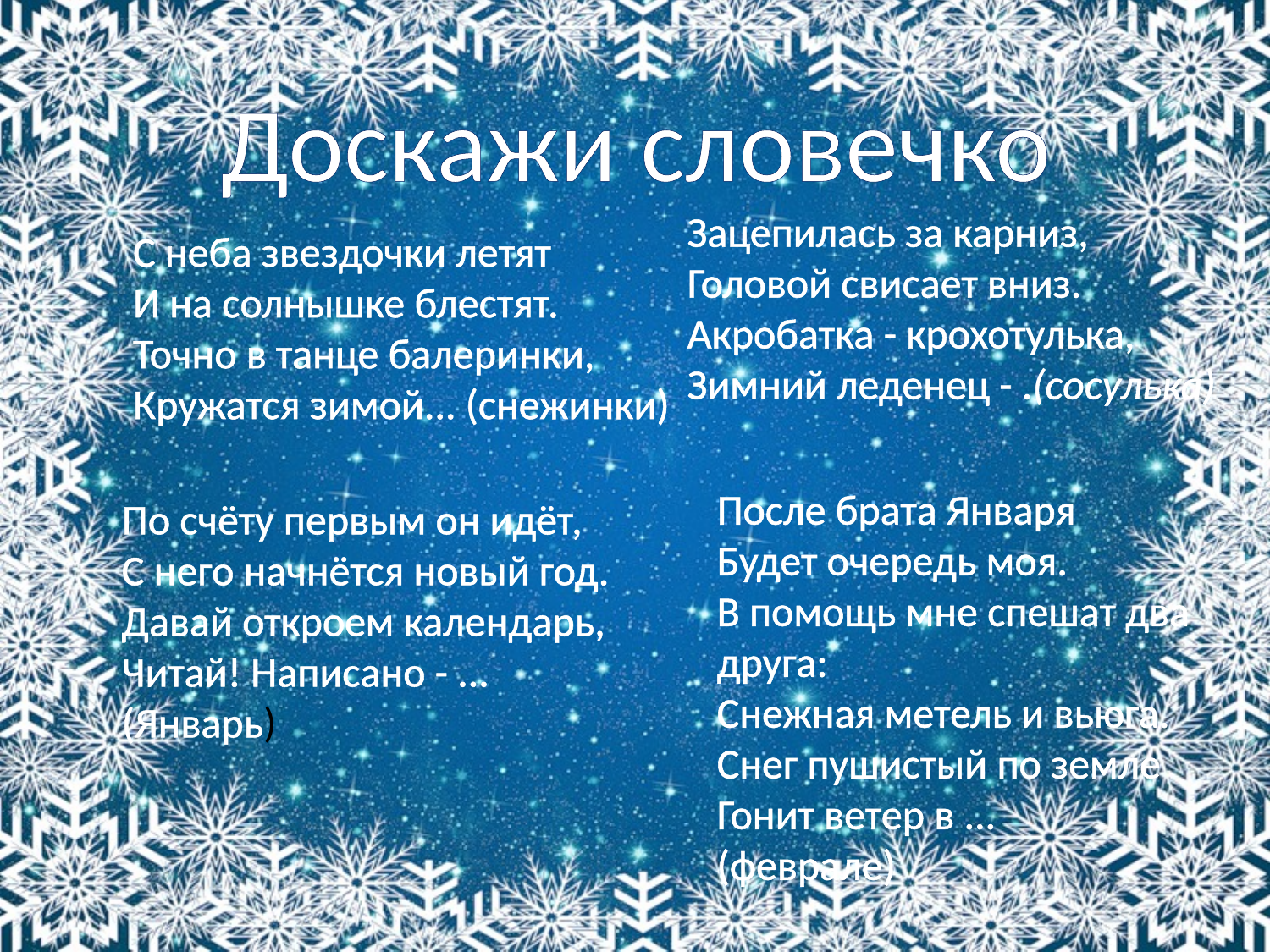

Доскажи словечко
Зацепилась за карниз,
Головой свисает вниз.
Акробатка - крохотулька,
Зимний леденец - .(сосулька)
С неба звездочки летят
И на солнышке блестят.
Точно в танце балеринки,
Кружатся зимой... (снежинки)

После брата Января
Будет очередь моя.
В помощь мне спешат два друга:
Снежная метель и вьюга.
Снег пушистый по земле
Гонит ветер в ...
(феврале)
По счёту первым он идёт,
С него начнётся новый год.
Давай откроем календарь,
Читай! Написано - ...
(Январь)